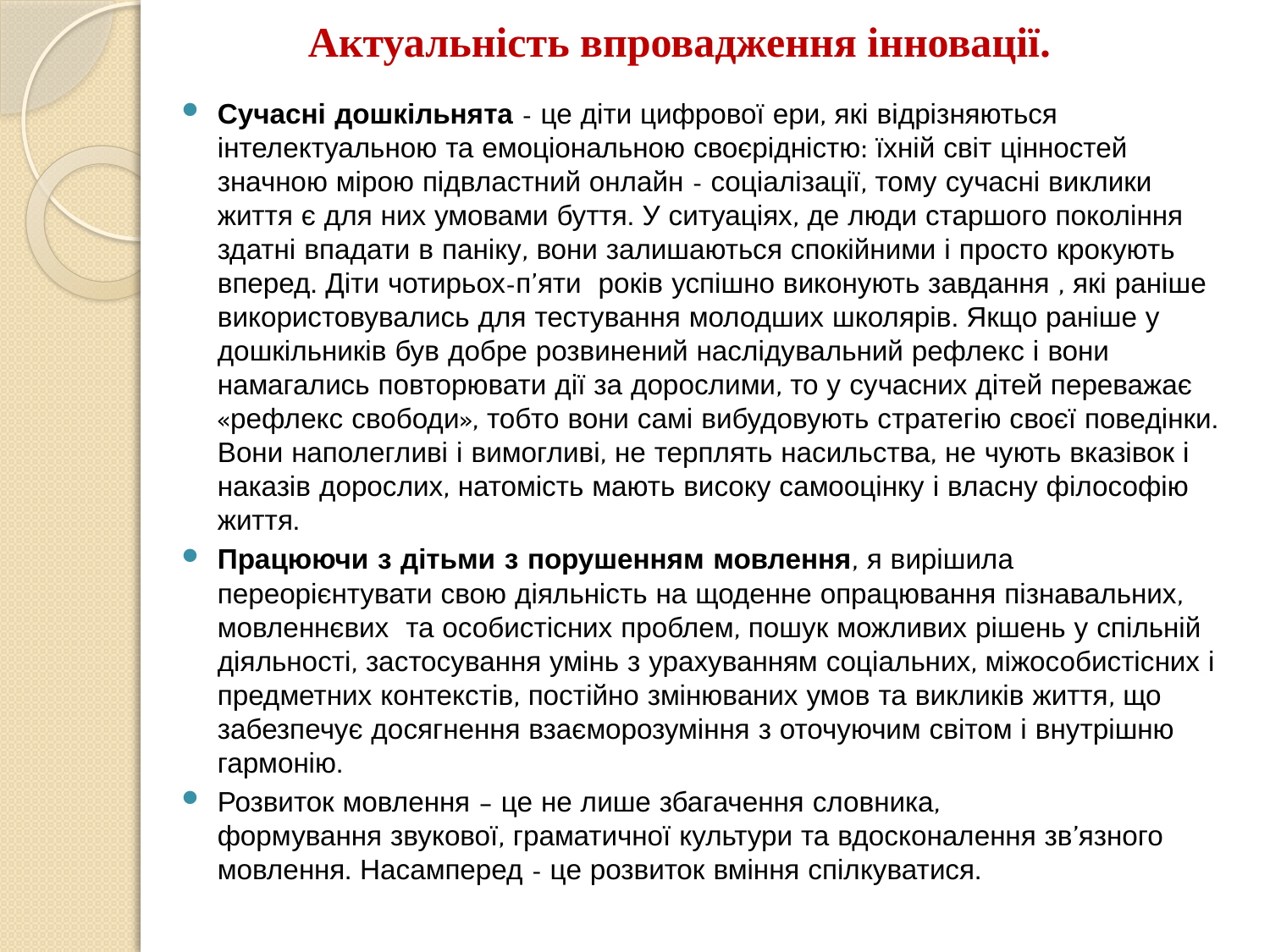

# Актуальність впровадження інновації.
Сучасні дошкільнята - це діти цифрової ери, які відрізняються інтелектуальною та емоціональною своєрідністю: їхній світ цінностей значною мірою підвластний онлайн - соціалізації, тому сучасні виклики життя є для них умовами буття. У ситуаціях, де люди старшого покоління здатні впадати в паніку, вони залишаються спокійними і просто крокують вперед. Діти чотирьох-п’яти  років успішно виконують завдання , які раніше використовувались для тестування молодших школярів. Якщо раніше у дошкільників був добре розвинений наслідувальний рефлекс і вони намагались повторювати дії за дорослими, то у сучасних дітей переважає   «рефлекс свободи», тобто вони самі вибудовують стратегію своєї поведінки. Вони наполегливі і вимогливі, не терплять насильства, не чують вказівок і наказів дорослих, натомість мають високу самооцінку і власну філософію життя.
Працюючи з дітьми з порушенням мовлення, я вирішила переорієнтувати свою діяльність на щоденне опрацювання пізнавальних, мовленнєвих  та особистісних проблем, пошук можливих рішень у спільній діяльності, застосування умінь з урахуванням соціальних, міжособистісних і предметних контекстів, постійно змінюваних умов та викликів життя, що забезпечує досягнення взаєморозуміння з оточуючим світом і внутрішню гармонію.
Розвиток мовлення – це не лише збагачення словника, формування звукової, граматичної культури та вдосконалення зв’язного мовлення. Насамперед - це розвиток вміння спілкуватися.